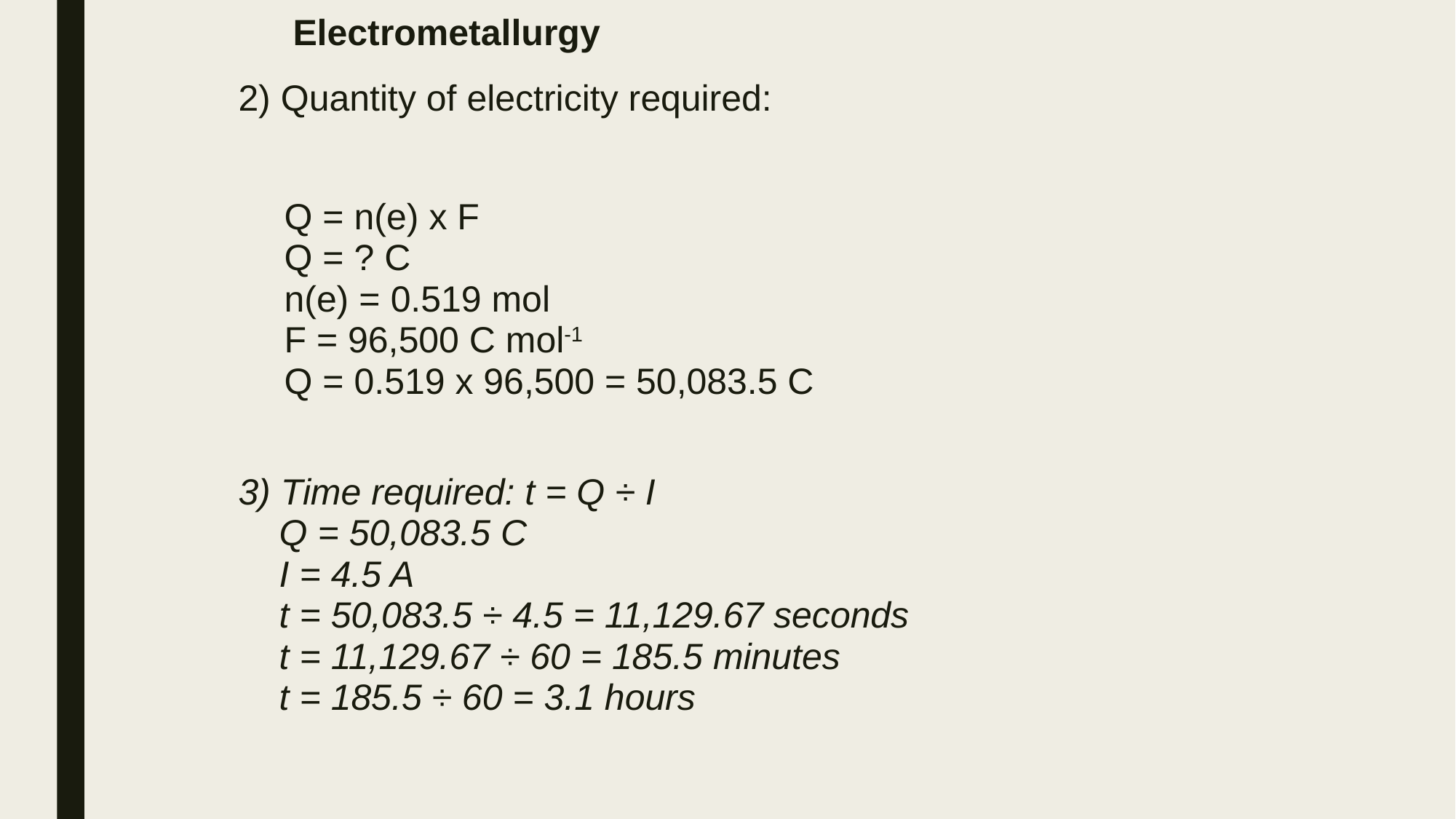

# Electrometallurgy
2) Quantity of electricity required:

	Q = n(e) x F
Q = ? C
n(e) = 0.519 mol
F = 96,500 C mol-1
Q = 0.519 x 96,500 = 50,083.5 C

3) Time required: t = Q ÷ I
Q = 50,083.5 C
I = 4.5 A
t = 50,083.5 ÷ 4.5 = 11,129.67 seconds
t = 11,129.67 ÷ 60 = 185.5 minutes
t = 185.5 ÷ 60 = 3.1 hours